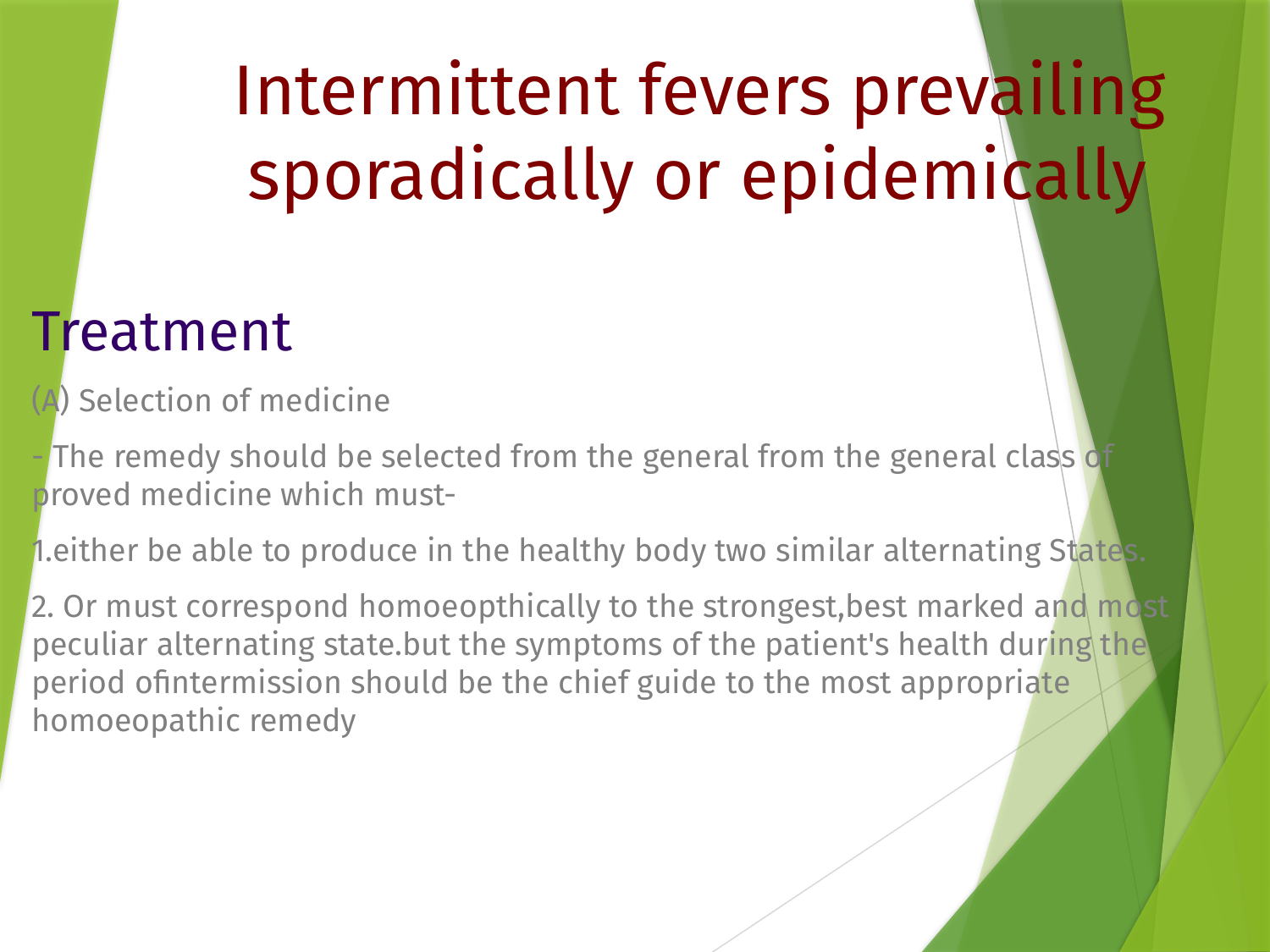

# Intermittent fevers prevailing sporadically or epidemically
Treatment
(A) Selection of medicine
- The remedy should be selected from the general from the general class of proved medicine which must-
1.either be able to produce in the healthy body two similar alternating States.
2. Or must correspond homoeopthically to the strongest,best marked and most peculiar alternating state.but the symptoms of the patient's health during the period ofintermission should be the chief guide to the most appropriate homoeopathic remedy